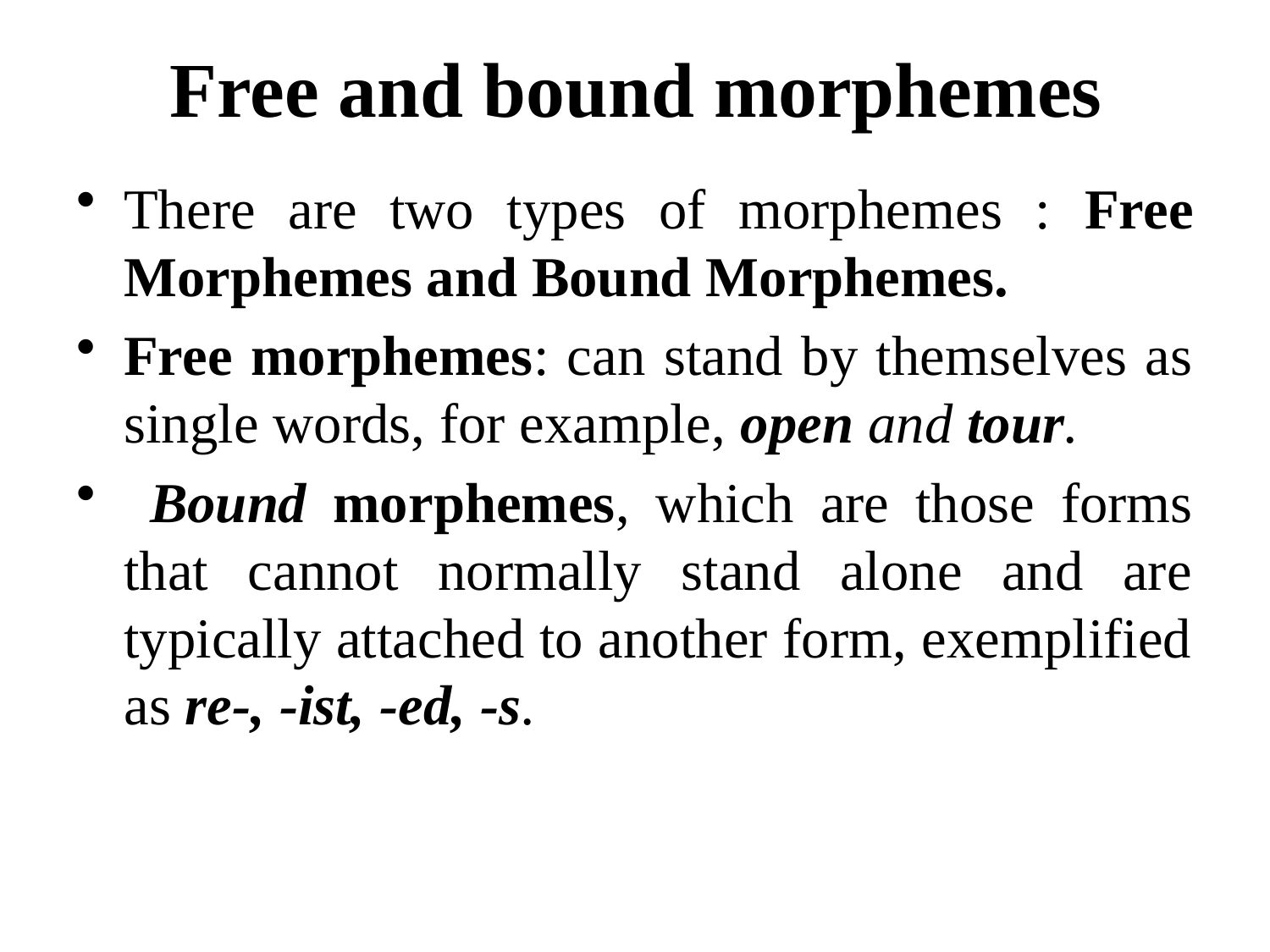

# Free and bound morphemes
There are two types of morphemes : Free Morphemes and Bound Morphemes.
Free morphemes: can stand by themselves as single words, for example, open and tour.
 Bound morphemes, which are those forms that cannot normally stand alone and are typically attached to another form, exemplified as re-, -ist, -ed, -s.